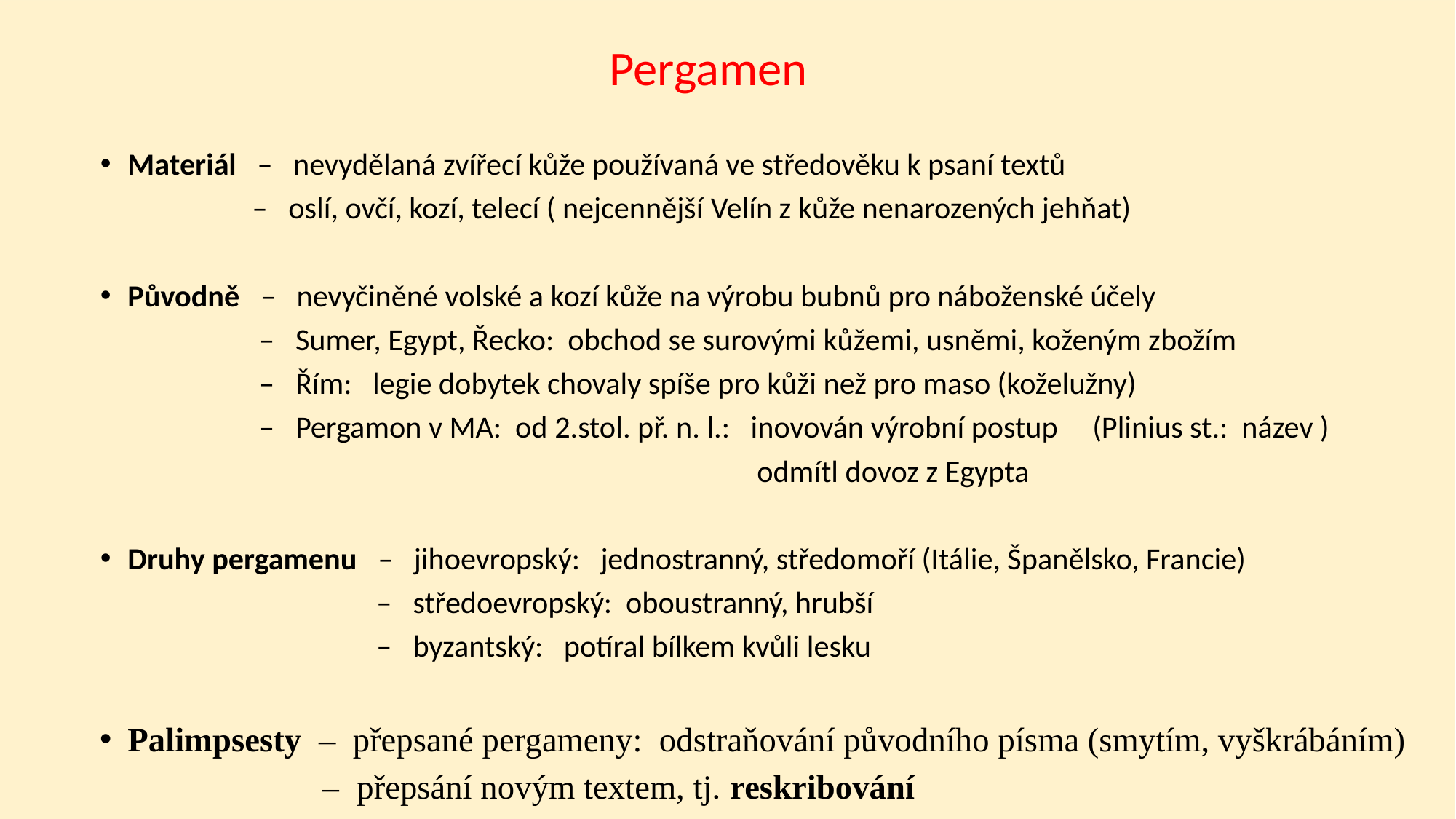

# Pergamen
Materiál   –   nevydělaná zvířecí kůže používaná ve středověku k psaní textů
                      –   oslí, ovčí, kozí, telecí ( nejcennější Velín z kůže nenarozených jehňat)

Původně   –   nevyčiněné volské a kozí kůže na výrobu bubnů pro náboženské účely
                       –   Sumer, Egypt, Řecko:  obchod se surovými kůžemi, usněmi, koženým zbožím
                       –   Řím:   legie dobytek chovaly spíše pro kůži než pro maso (koželužny)
                       –   Pergamon v MA:  od 2.stol. př. n. l.:   inovován výrobní postup     (Plinius st.:  název )
                                                                                               odmítl dovoz z Egypta

Druhy pergamenu   –   jihoevropský:   jednostranný, středomoří (Itálie, Španělsko, Francie)
                                        –   středoevropský:  oboustranný, hrubší
                                        –   byzantský:   potíral bílkem kvůli lesku

Palimpsesty  –  přepsané pergameny:  odstraňování původního písma (smytím, vyškrábáním)
                          –  přepsání novým textem, tj. reskribování